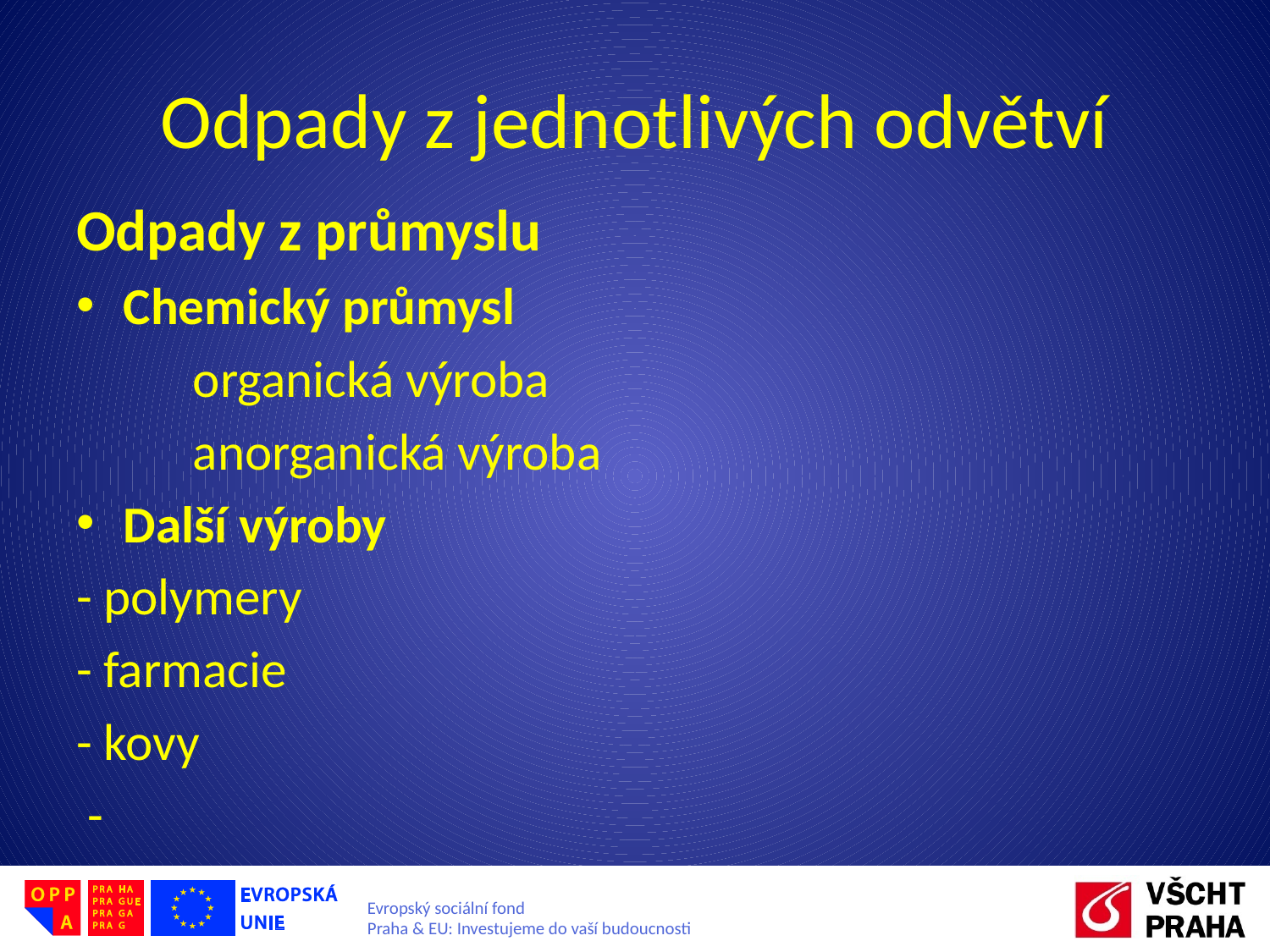

# Odpady z jednotlivých odvětví
Odpady z průmyslu
Chemický průmysl
	organická výroba
	anorganická výroba
Další výroby
- polymery
- farmacie
- kovy
 -